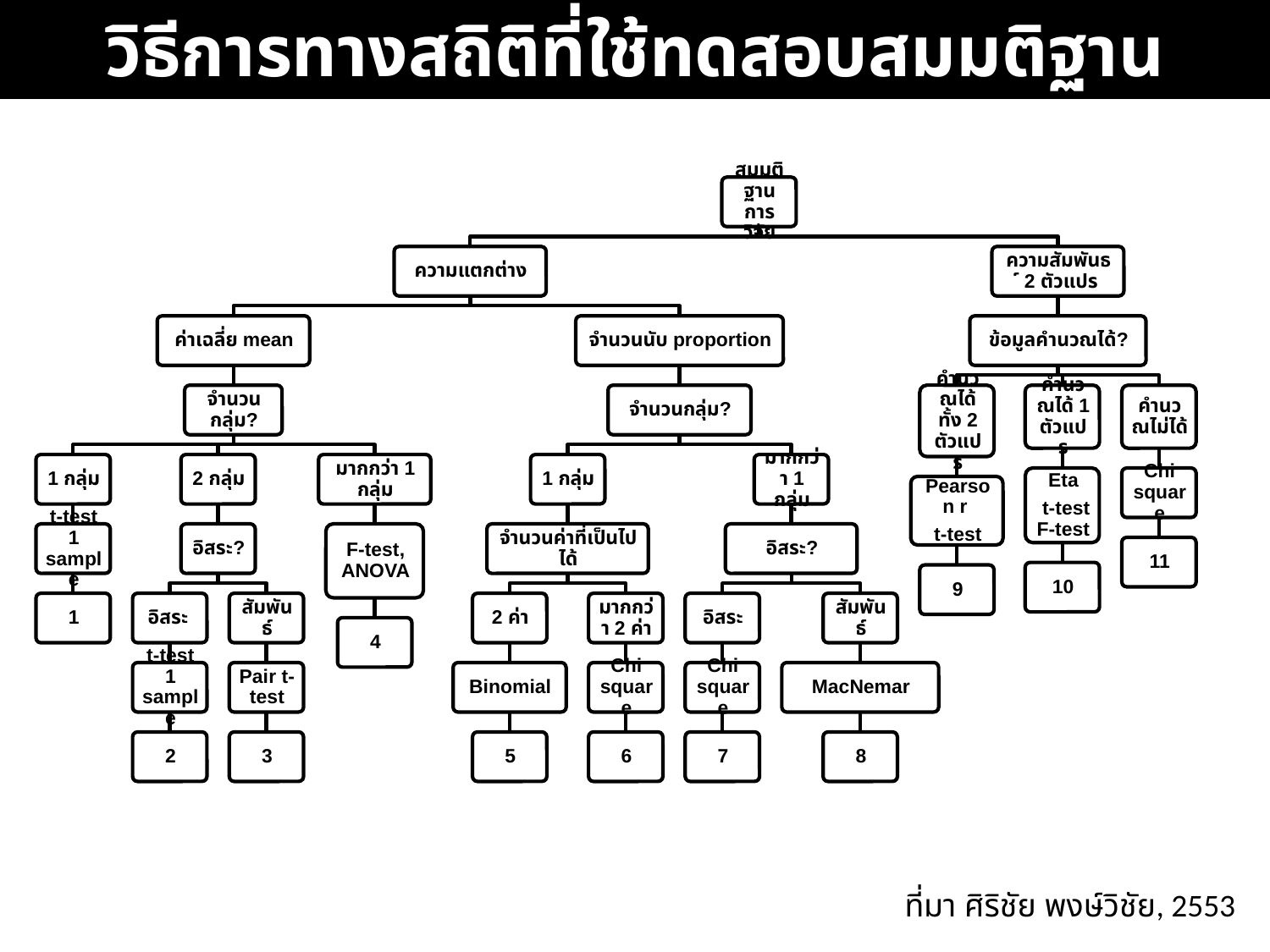

วิธีการทางสถิติที่ใช้ทดสอบสมมติฐาน
สมมติฐานการวิจัย
ความแตกต่าง
ค่าเฉลี่ย mean
จำนวนกลุ่ม?
1 กลุ่ม
t-test 1 sample
1
2 กลุ่ม
อิสระ?
อิสระ
t-test 1 sample
2
สัมพันธ์
Pair t-test
3
มากกว่า 1 กลุ่ม
F-test, ANOVA
4
จำนวนนับ proportion
จำนวนกลุ่ม?
1 กลุ่ม
จำนวนค่าที่เป็นไปได้
2 ค่า
Binomial
5
มากกว่า 2 ค่า
Chi square
6
มากกว่า 1 กลุ่ม
อิสระ?
อิสระ
Chi square
7
สัมพันธ์
MacNemar
8
ความสัมพันธ์ 2 ตัวแปร
ข้อมูลคำนวณได้?
คำนวณได้ทั้ง 2 ตัวแปร
Pearson r
t-test
9
คำนวณได้ 1 ตัวแปร
Eta
 t-test F-test
10
คำนวณไม่ได้
Chi square
11

ที่มา ศิริชัย พงษ์วิชัย, 2553